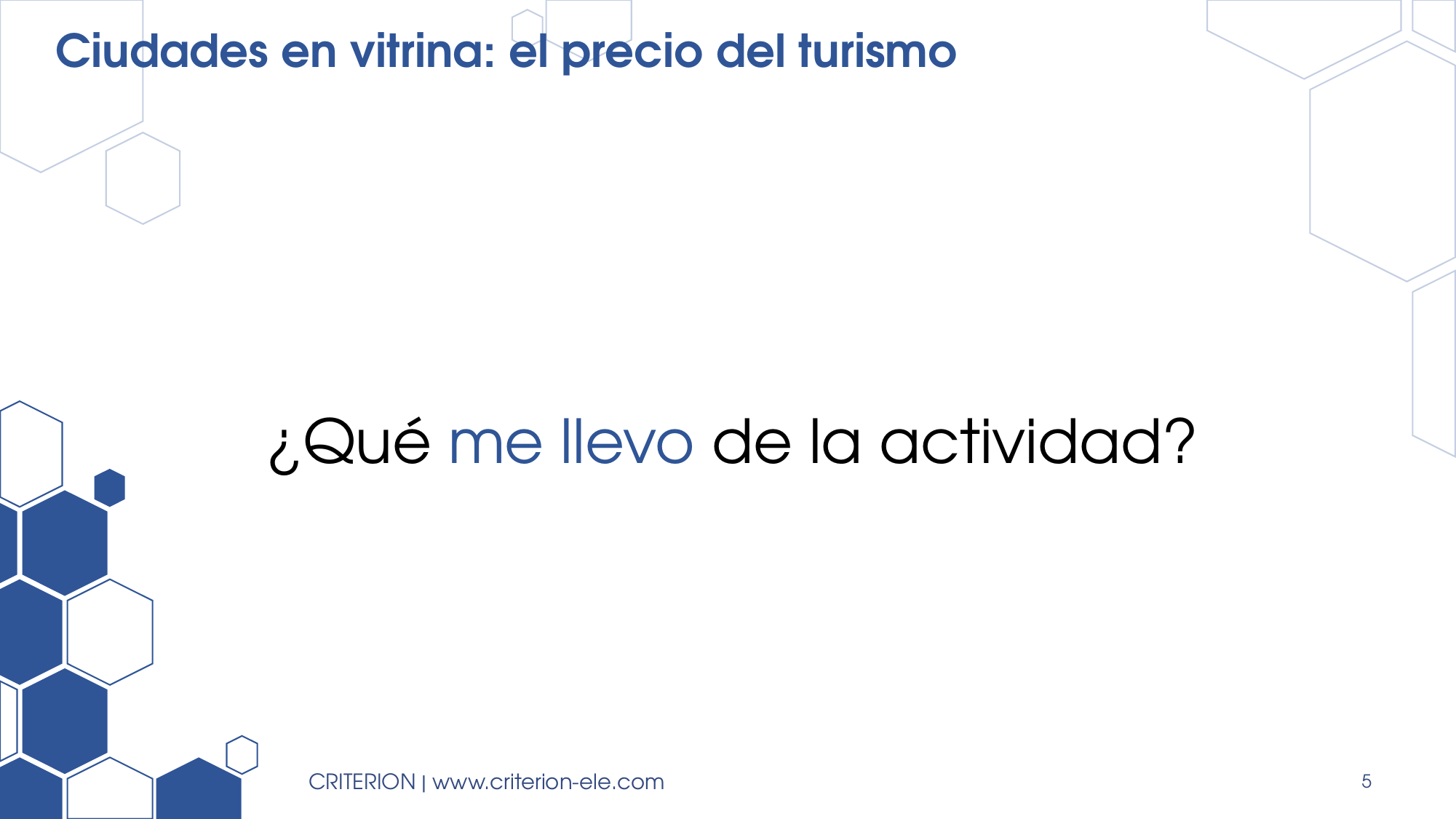

# Ciudades en vitrina: el precio del turismo
¿Qué me llevo de la actividad?
CRITERION | www.criterion-ele.com
5